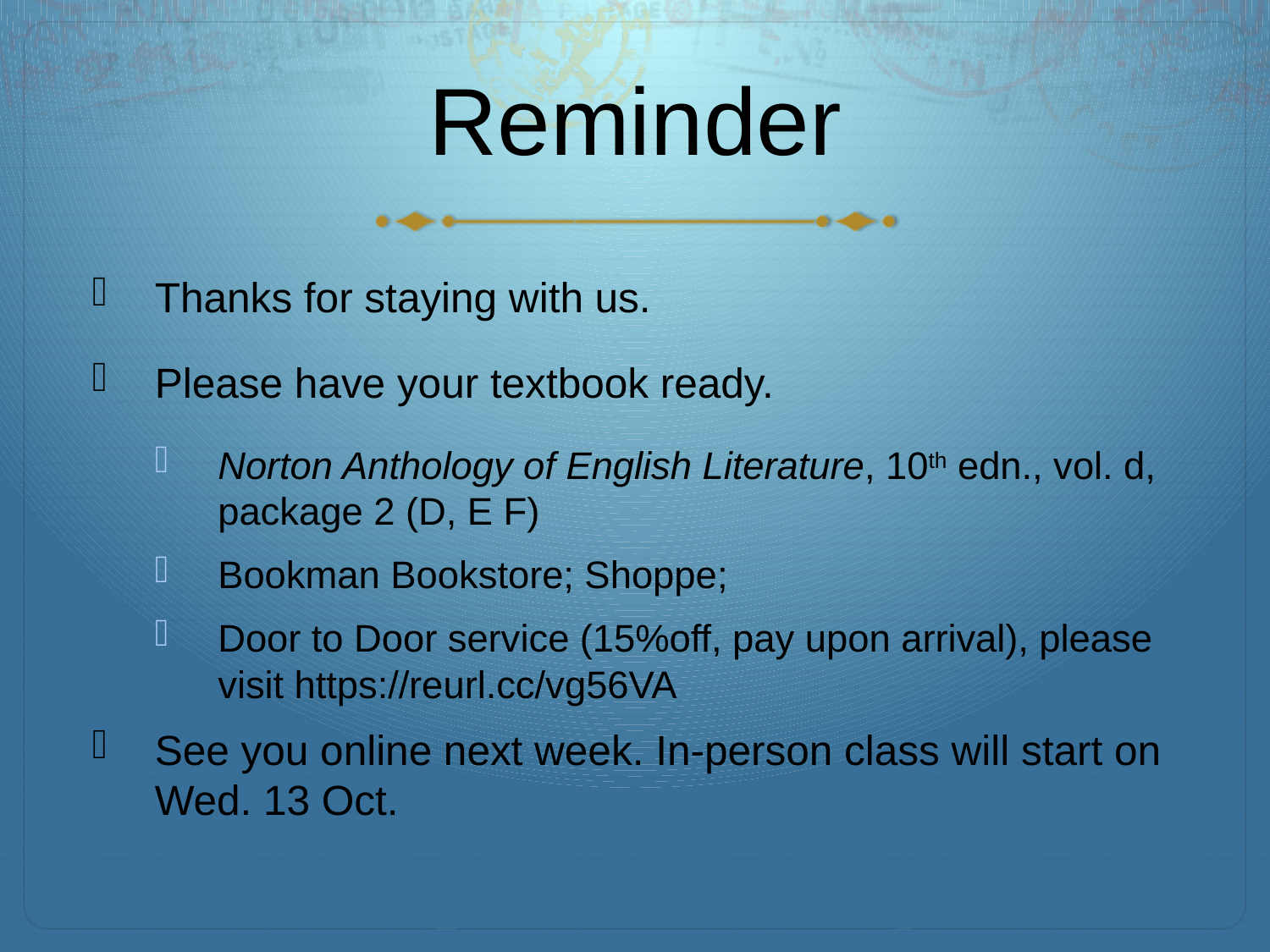

# Reminder
Thanks for staying with us.
Please have your textbook ready.
Norton Anthology of English Literature, 10th edn., vol. d, package 2 (D, E F)
Bookman Bookstore; Shoppe;
Door to Door service (15%off, pay upon arrival), please visit https://reurl.cc/vg56VA
See you online next week. In-person class will start on Wed. 13 Oct.